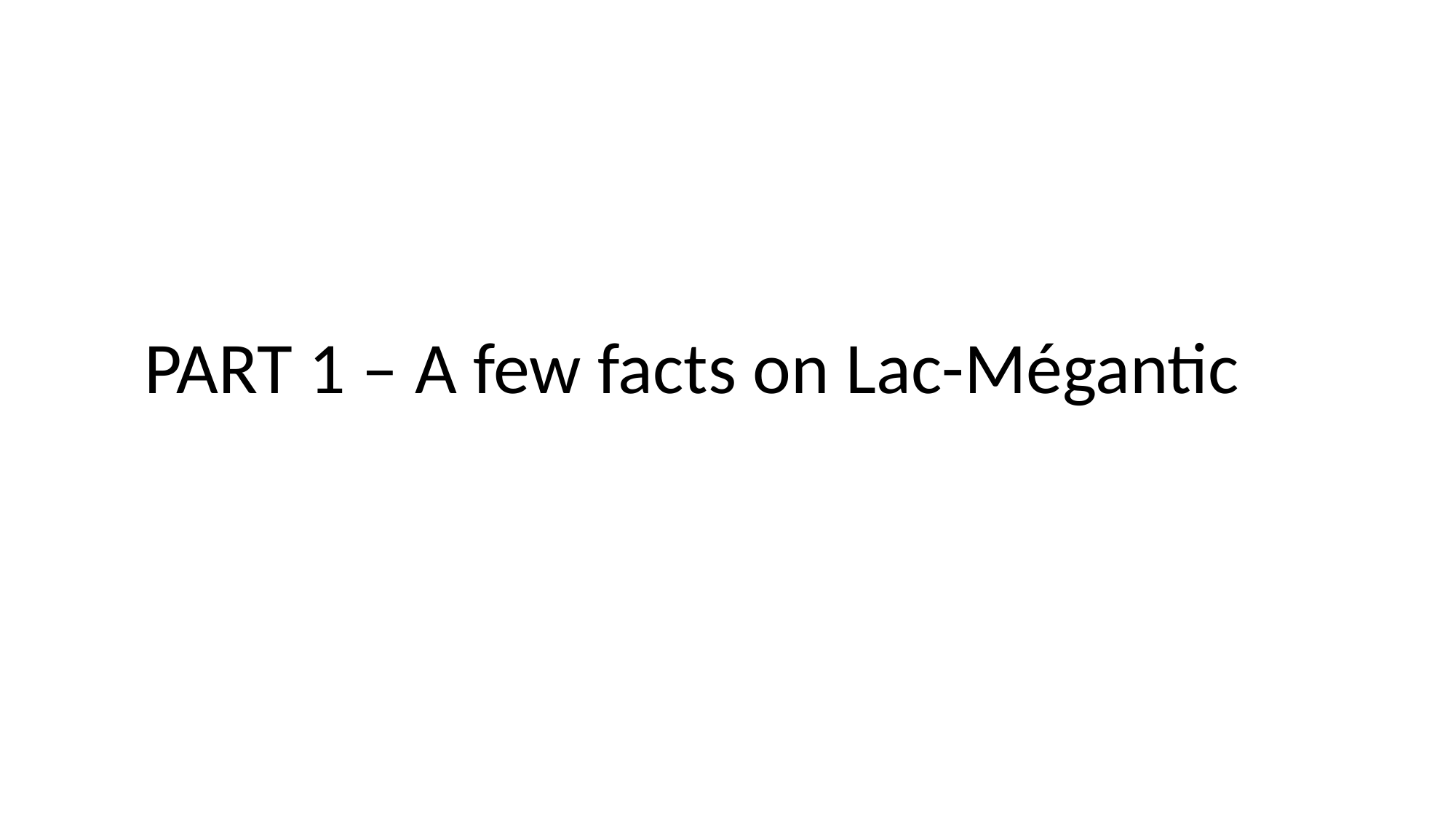

# PART 1 – A few facts on Lac-Mégantic